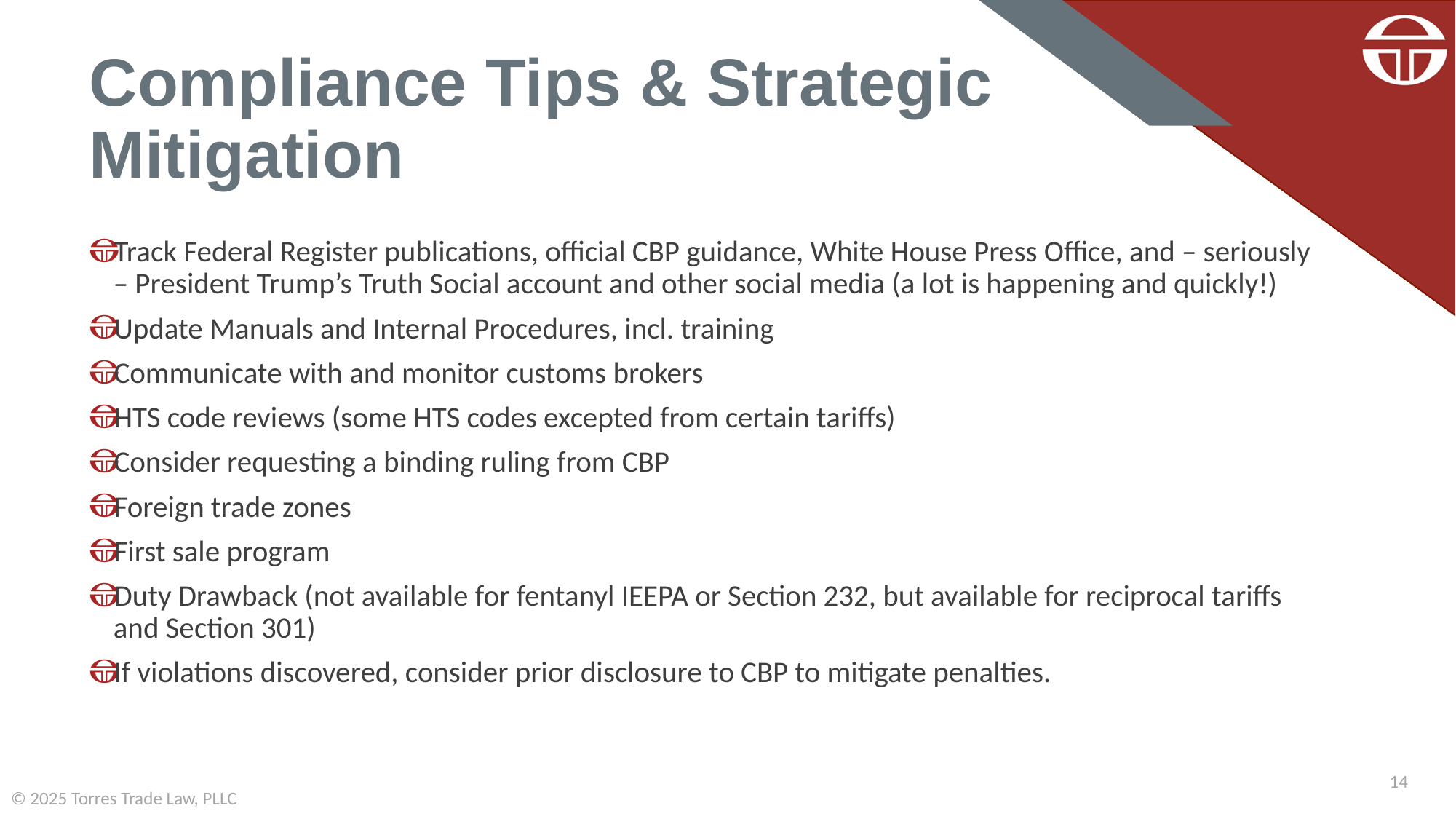

# Compliance Tips & Strategic Mitigation
Track Federal Register publications, official CBP guidance, White House Press Office, and – seriously – President Trump’s Truth Social account and other social media (a lot is happening and quickly!)
Update Manuals and Internal Procedures, incl. training
Communicate with and monitor customs brokers
HTS code reviews (some HTS codes excepted from certain tariffs)
Consider requesting a binding ruling from CBP
Foreign trade zones
First sale program
Duty Drawback (not available for fentanyl IEEPA or Section 232, but available for reciprocal tariffs and Section 301)
If violations discovered, consider prior disclosure to CBP to mitigate penalties.

14